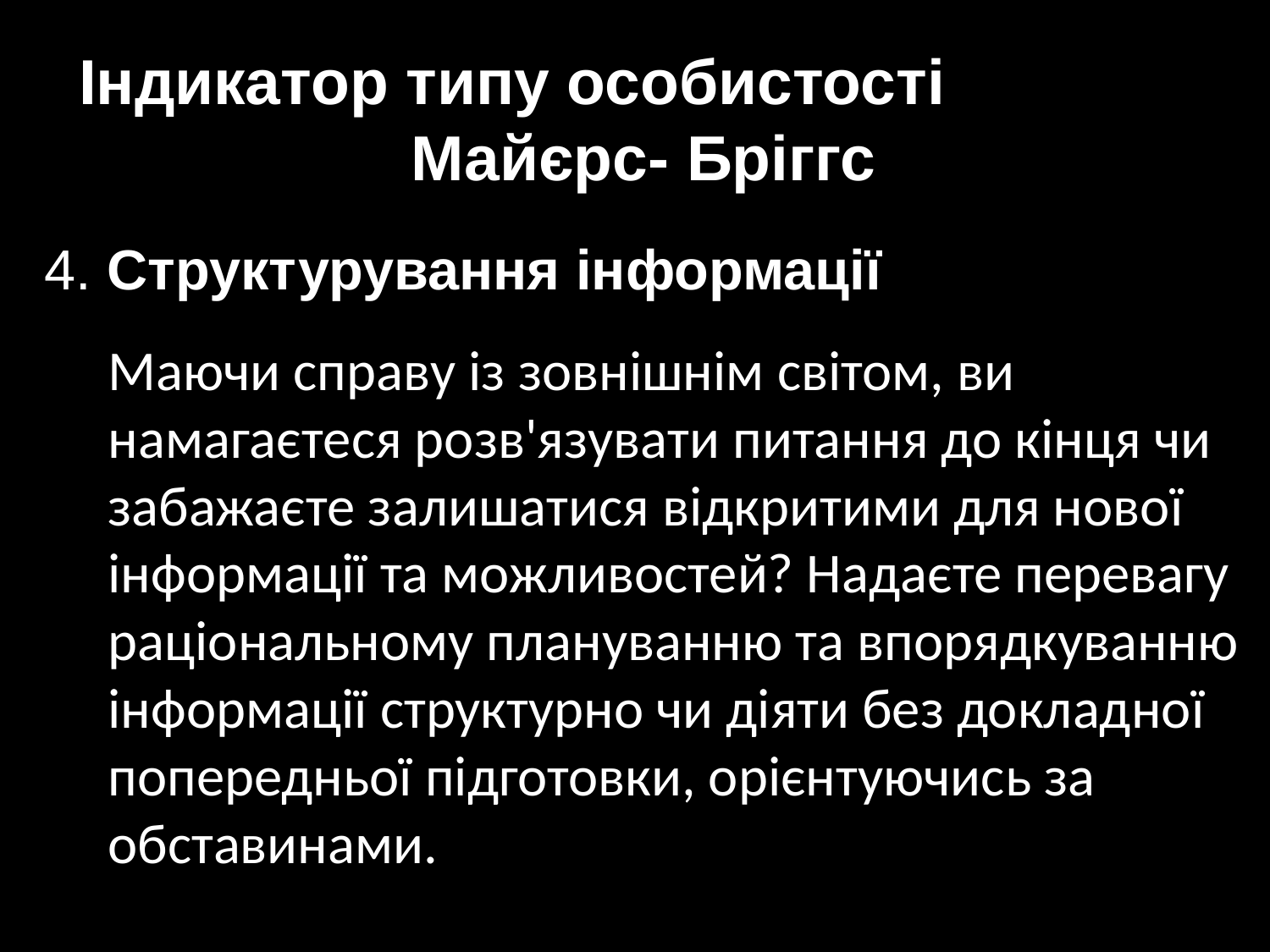

# Індикатор типу особистості                Майєрс- Бріггс
4. Структурування інформації

Маючи справу із зовнішнім світом, ви намагаєтеся розв'язувати питання до кінця чи забажаєте залишатися відкритими для нової інформації та можливостей? Надаєте перевагу раціональному плануванню та впорядкуванню інформації структурно чи діяти без докладної попередньої підготовки, орієнтуючись за обставинами.